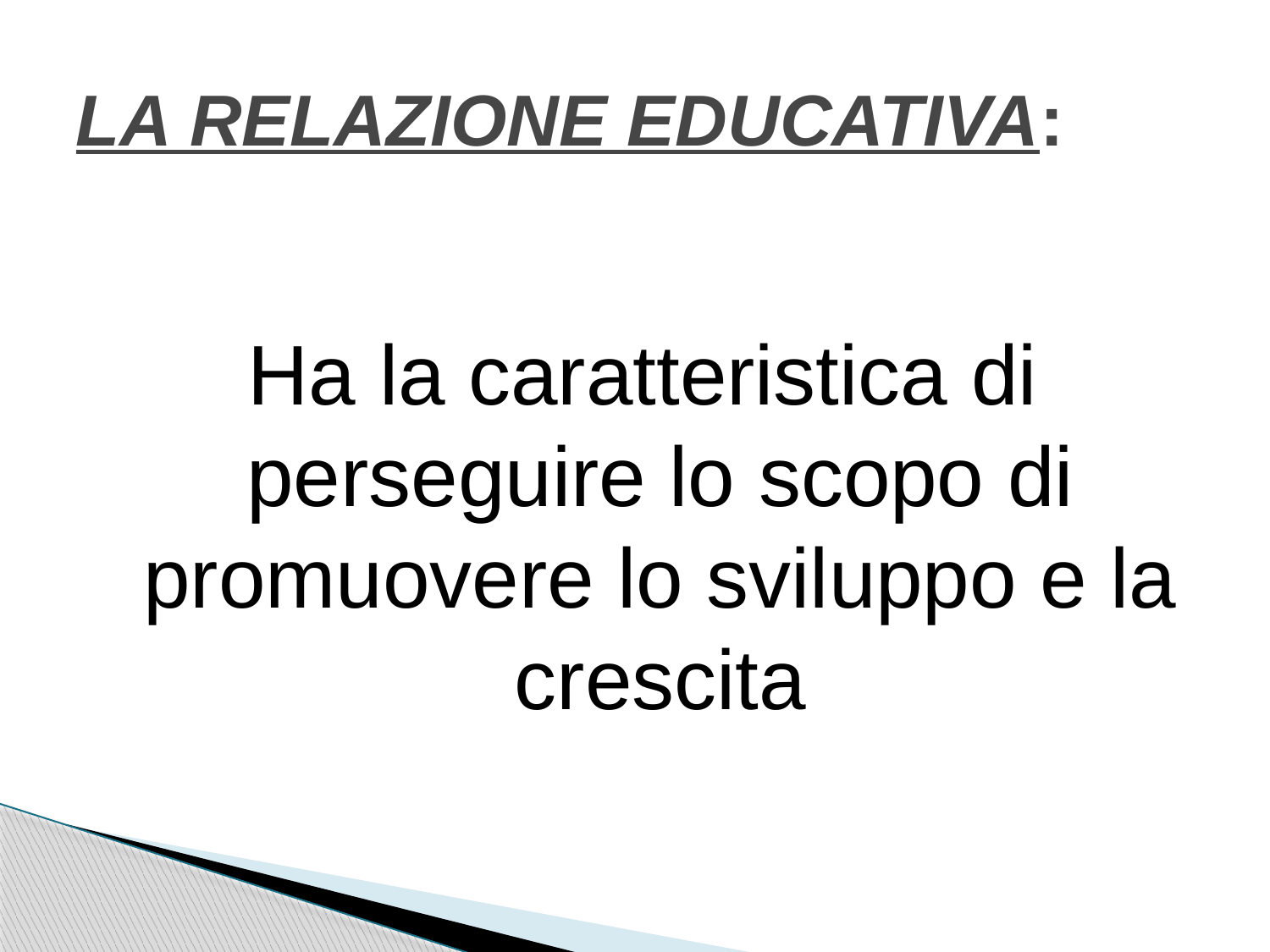

# LA RELAZIONE EDUCATIVA:

Ha la caratteristica di perseguire lo scopo di promuovere lo sviluppo e la crescita